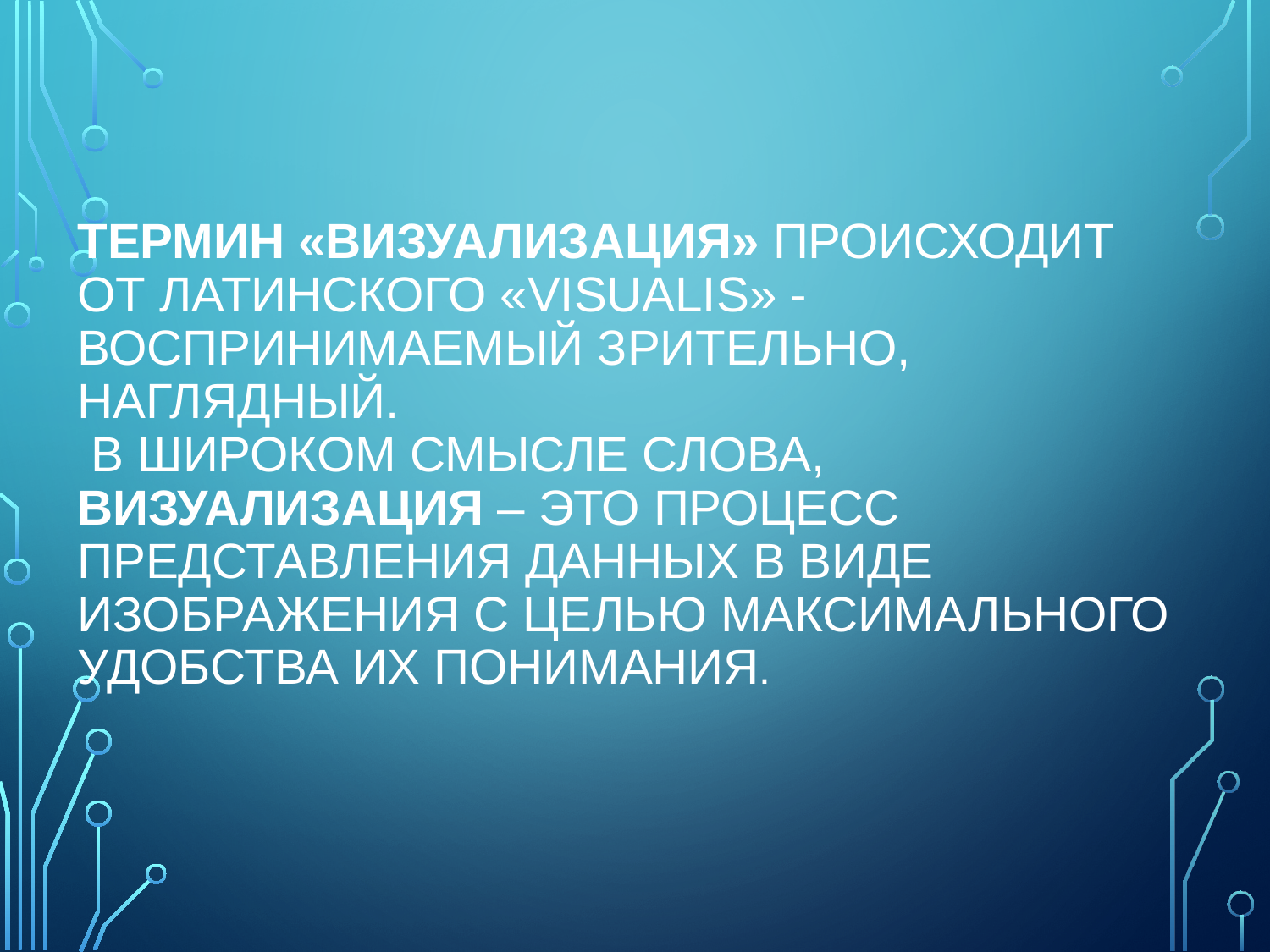

# Термин «Визуализация» происходит от латинского «visualis» - воспринимаемый зрительно, наглядный. В широком смысле слова, визуализация – это процесс представления данных в виде изображения с целью максимального удобства их понимания.